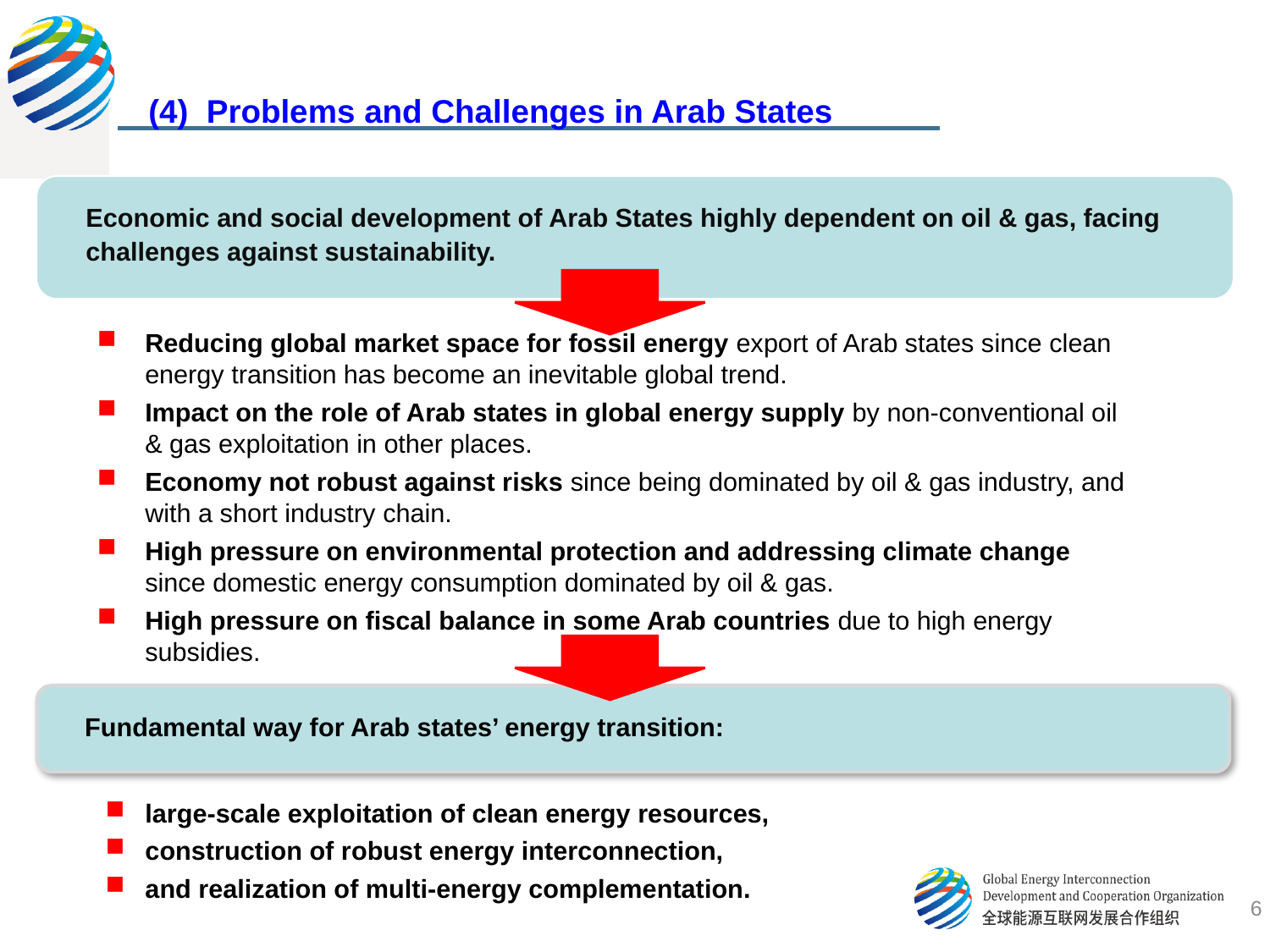

(4)  Problems and Challenges in Arab States

Economic and social development of Arab States highly dependent on oil & gas, facing challenges against sustainability.

Reducing global market space for fossil energy export of Arab states since clean energy transition has become an inevitable global trend.
Impact on the role of Arab states in global energy supply by non-conventional oil & gas exploitation in other places.
Economy not robust against risks since being dominated by oil & gas industry, and with a short industry chain.
High pressure on environmental protection and addressing climate change since domestic energy consumption dominated by oil & gas.
High pressure on fiscal balance in some Arab countries due to high energy subsidies.

Fundamental way for Arab states’ energy transition:
large-scale exploitation of clean energy resources,
construction of robust energy interconnection,
and realization of multi-energy complementation.
6